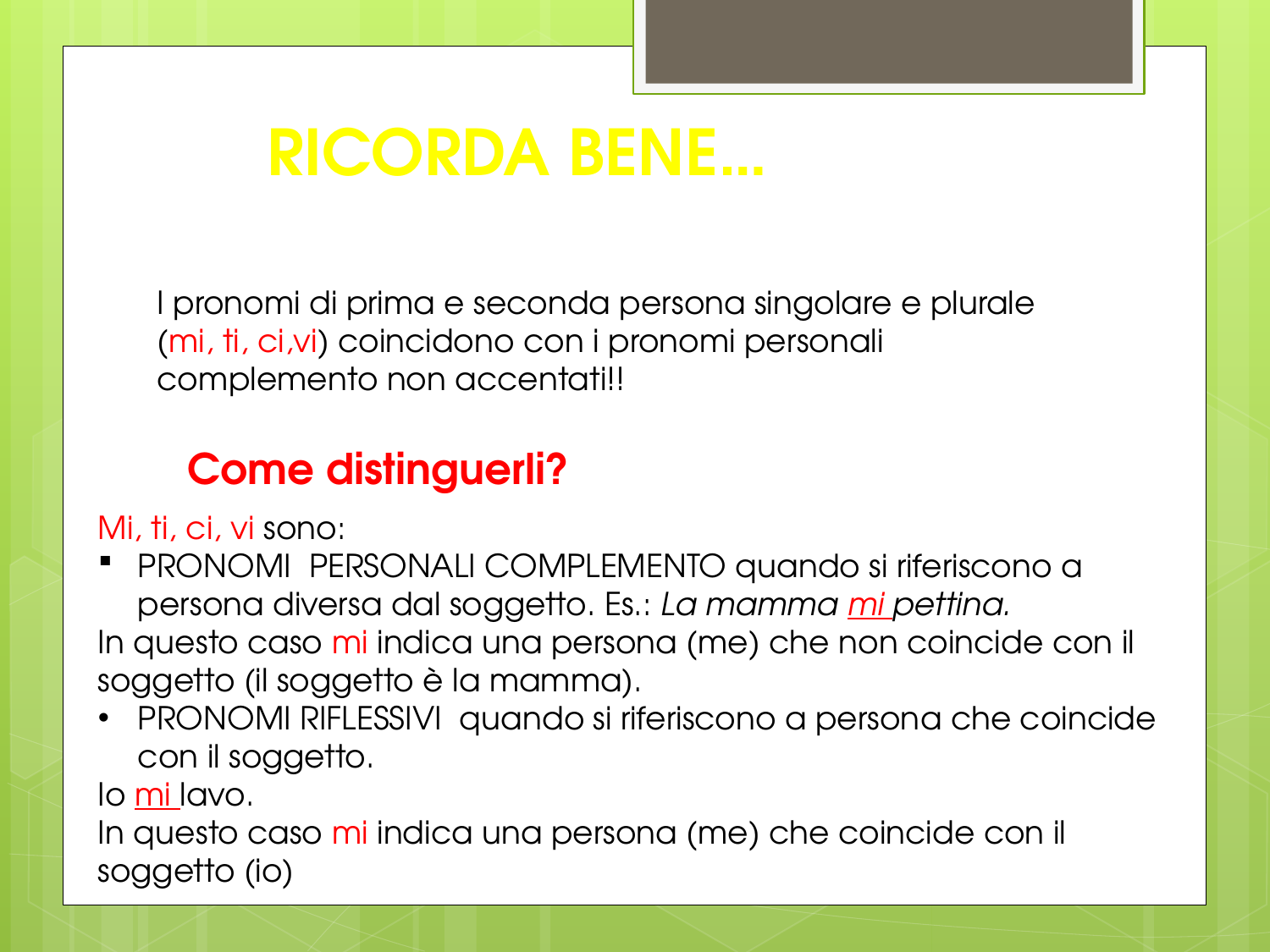

RICORDA BENE…
I pronomi di prima e seconda persona singolare e plurale (mi, ti, ci,vi) coincidono con i pronomi personali complemento non accentati!!
Come distinguerli?
Mi, ti, ci, vi sono:
PRONOMI  PERSONALI COMPLEMENTO quando si riferiscono a persona diversa dal soggetto. Es.: La mamma mi pettina.
In questo caso mi indica una persona (me) che non coincide con il soggetto (il soggetto è la mamma).
PRONOMI RIFLESSIVI  quando si riferiscono a persona che coincide con il soggetto.
Io mi lavo.
In questo caso mi indica una persona (me) che coincide con il soggetto (io)